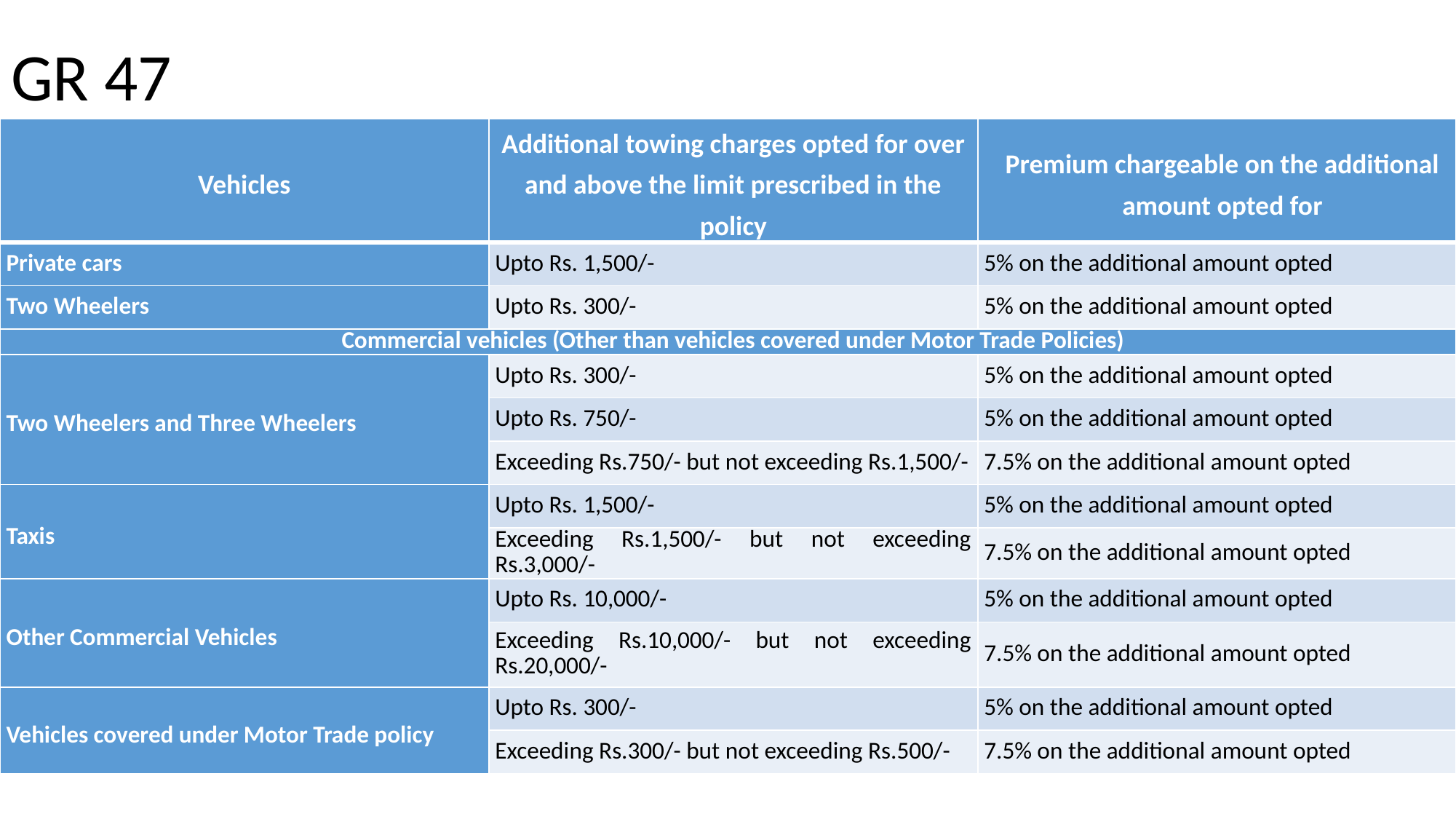

# GR 47
| Vehicles | Additional towing charges opted for over and above the limit prescribed in the policy | Premium chargeable on the additional amount opted for |
| --- | --- | --- |
| Private cars | Upto Rs. 1,500/- | 5% on the additional amount opted |
| Two Wheelers | Upto Rs. 300/- | 5% on the additional amount opted |
| Commercial vehicles (Other than vehicles covered under Motor Trade Policies) |  |  |
| Two Wheelers and Three Wheelers | Upto Rs. 300/- | 5% on the additional amount opted |
|  | Upto Rs. 750/- | 5% on the additional amount opted |
|  | Exceeding Rs.750/- but not exceeding Rs.1,500/- | 7.5% on the additional amount opted |
| Taxis | Upto Rs. 1,500/- | 5% on the additional amount opted |
|  | Exceeding Rs.1,500/- but not exceeding Rs.3,000/- | 7.5% on the additional amount opted |
| Other Commercial Vehicles | Upto Rs. 10,000/- | 5% on the additional amount opted |
|  | Exceeding Rs.10,000/- but not exceeding Rs.20,000/- | 7.5% on the additional amount opted |
| Vehicles covered under Motor Trade policy | Upto Rs. 300/- | 5% on the additional amount opted |
|  | Exceeding Rs.300/- but not exceeding Rs.500/- | 7.5% on the additional amount opted |